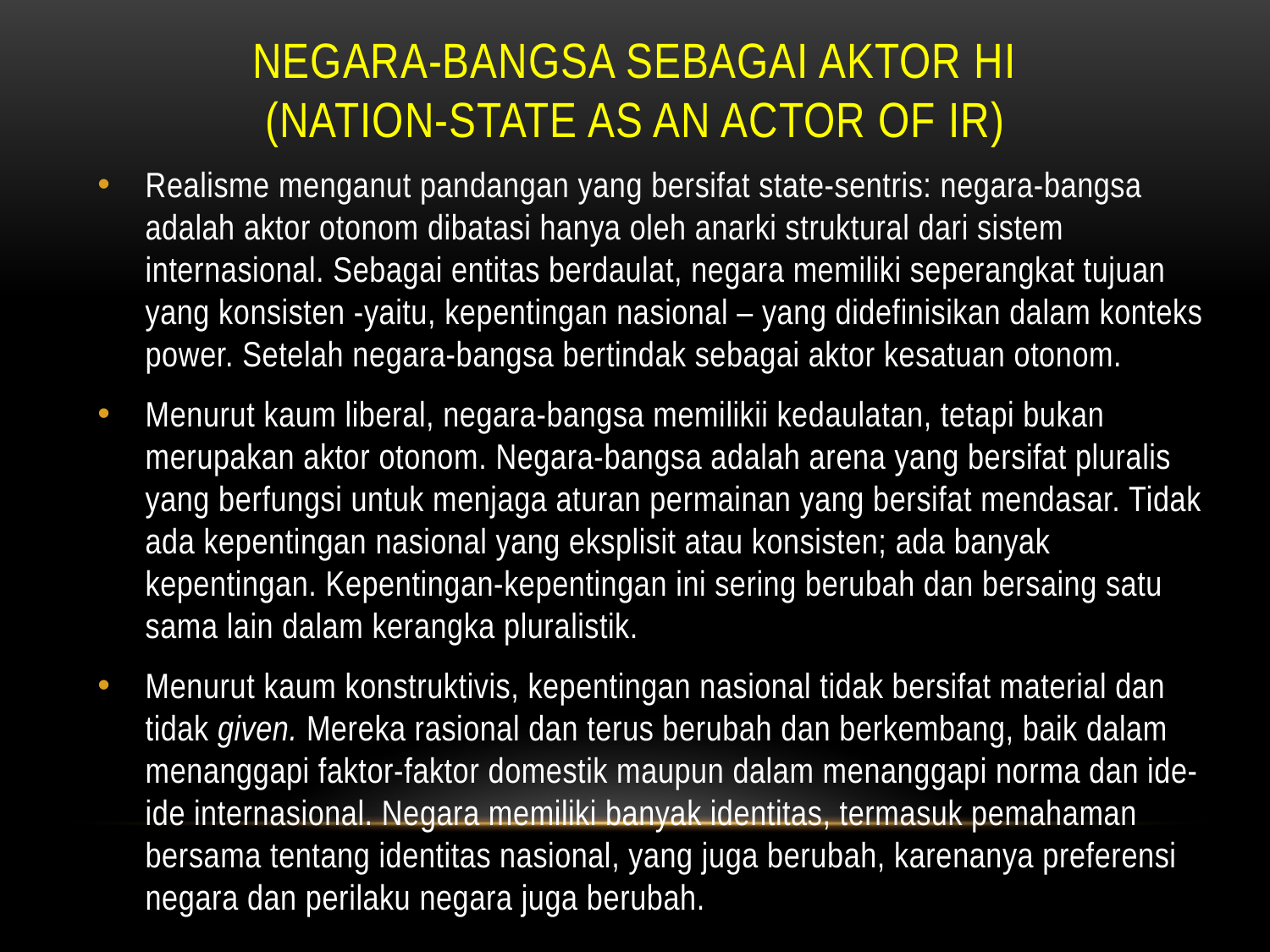

# NEGARA-BANGSA SEBAGAI AKTOR HI (NATION-STATE AS AN ACTOR OF IR)
Realisme menganut pandangan yang bersifat state-sentris: negara-bangsa adalah aktor otonom dibatasi hanya oleh anarki struktural dari sistem internasional. Sebagai entitas berdaulat, negara memiliki seperangkat tujuan yang konsisten -yaitu, kepentingan nasional – yang didefinisikan dalam konteks power. Setelah negara-bangsa bertindak sebagai aktor kesatuan otonom.
Menurut kaum liberal, negara-bangsa memilikii kedaulatan, tetapi bukan merupakan aktor otonom. Negara-bangsa adalah arena yang bersifat pluralis yang berfungsi untuk menjaga aturan permainan yang bersifat mendasar. Tidak ada kepentingan nasional yang eksplisit atau konsisten; ada banyak kepentingan. Kepentingan-kepentingan ini sering berubah dan bersaing satu sama lain dalam kerangka pluralistik.
Menurut kaum konstruktivis, kepentingan nasional tidak bersifat material dan tidak given. Mereka rasional dan terus berubah dan berkembang, baik dalam menanggapi faktor-faktor domestik maupun dalam menanggapi norma dan ide-ide internasional. Negara memiliki banyak identitas, termasuk pemahaman bersama tentang identitas nasional, yang juga berubah, karenanya preferensi negara dan perilaku negara juga berubah.